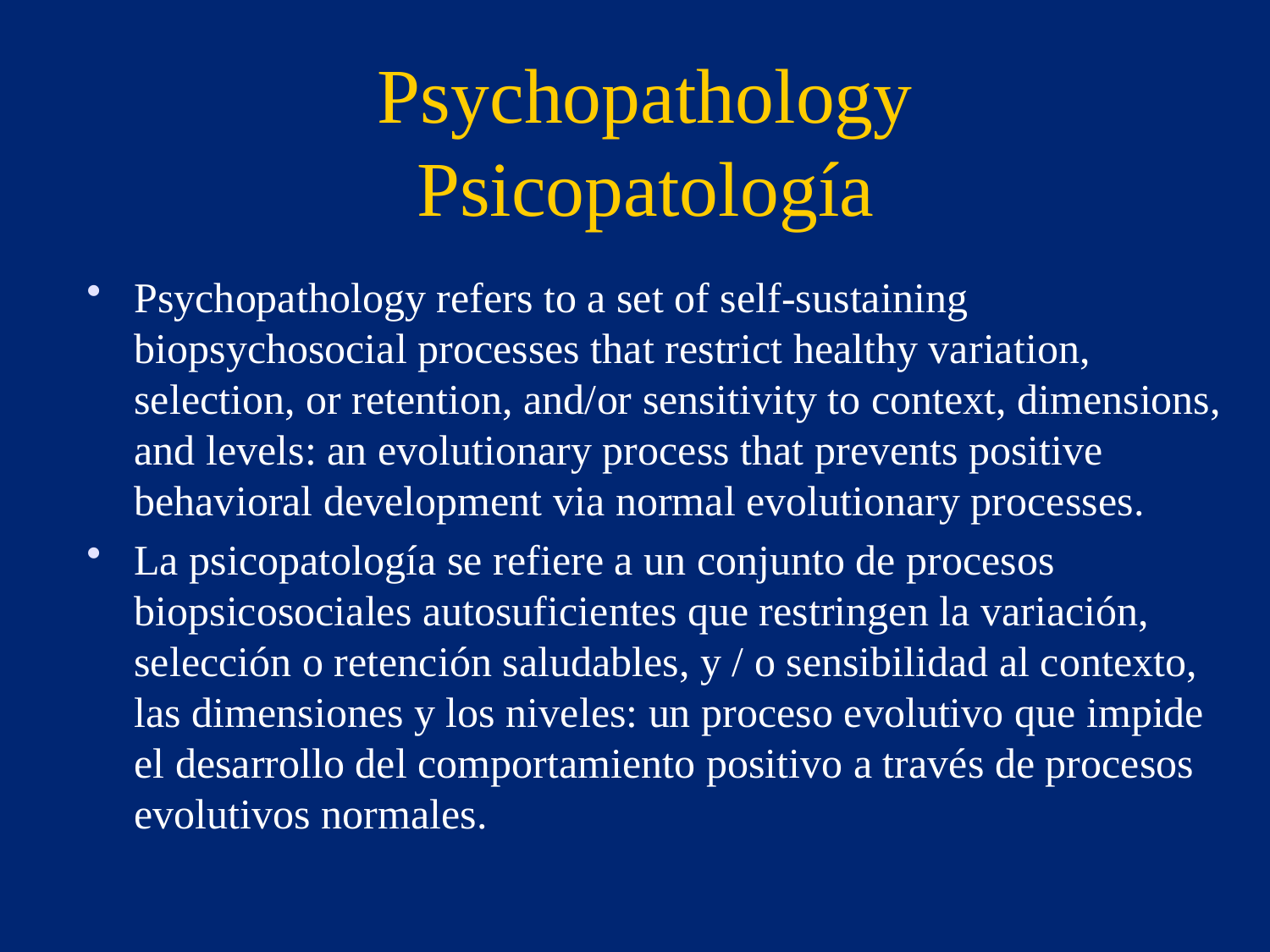

Psychopathology
Psicopatología
Psychopathology refers to a set of self-sustaining biopsychosocial processes that restrict healthy variation, selection, or retention, and/or sensitivity to context, dimensions, and levels: an evolutionary process that prevents positive behavioral development via normal evolutionary processes.
La psicopatología se refiere a un conjunto de procesos biopsicosociales autosuficientes que restringen la variación, selección o retención saludables, y / o sensibilidad al contexto, las dimensiones y los niveles: un proceso evolutivo que impide el desarrollo del comportamiento positivo a través de procesos evolutivos normales.